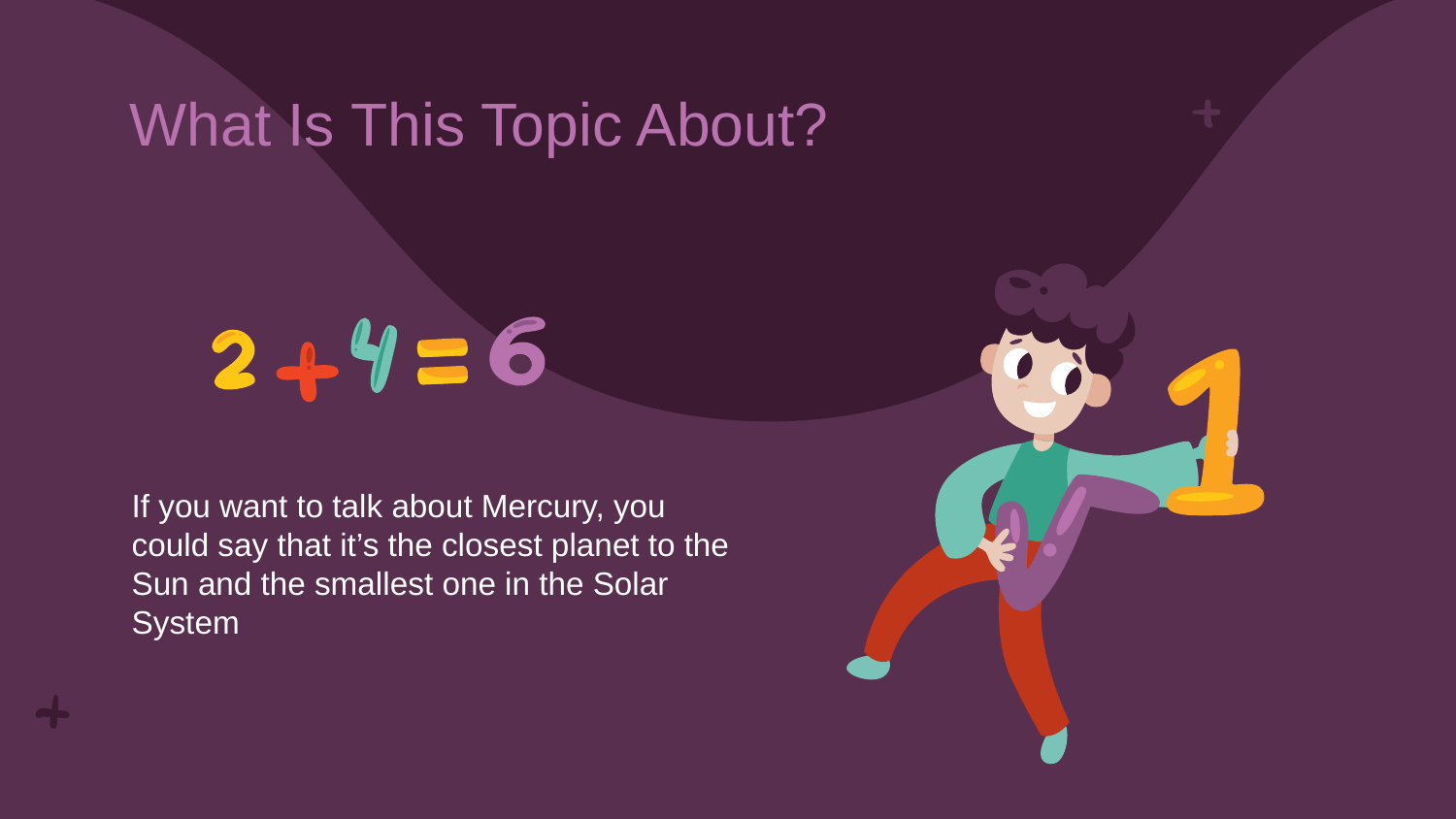

# What Is This Topic About?

If you want to talk about Mercury, you could say that it’s the closest planet to the Sun and the smallest one in the Solar System